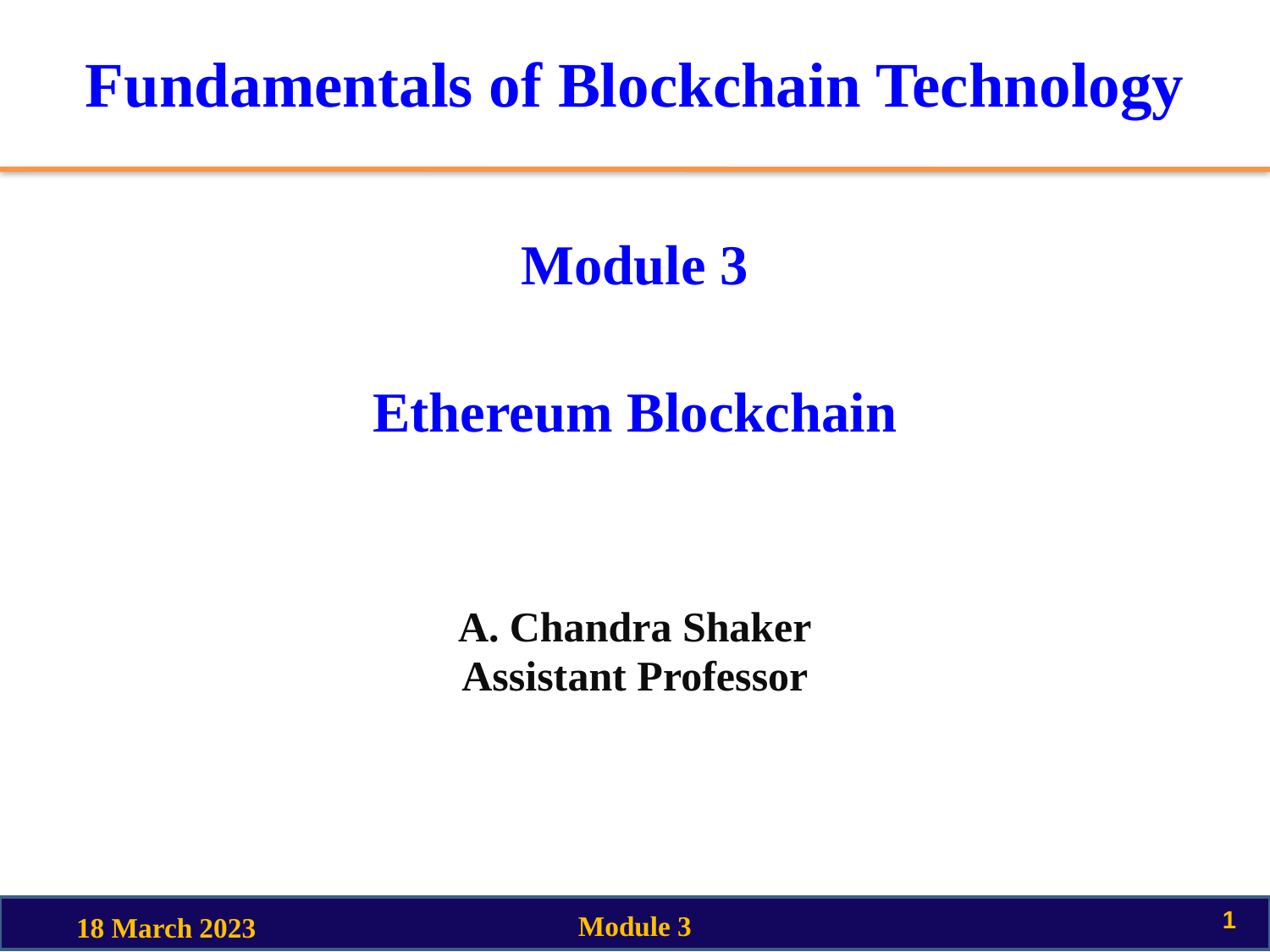

# Fundamentals of Blockchain Technology
Module 3
Ethereum Blockchain

A. Chandra Shaker
Assistant Professor

1
Module 3
18 March 2023